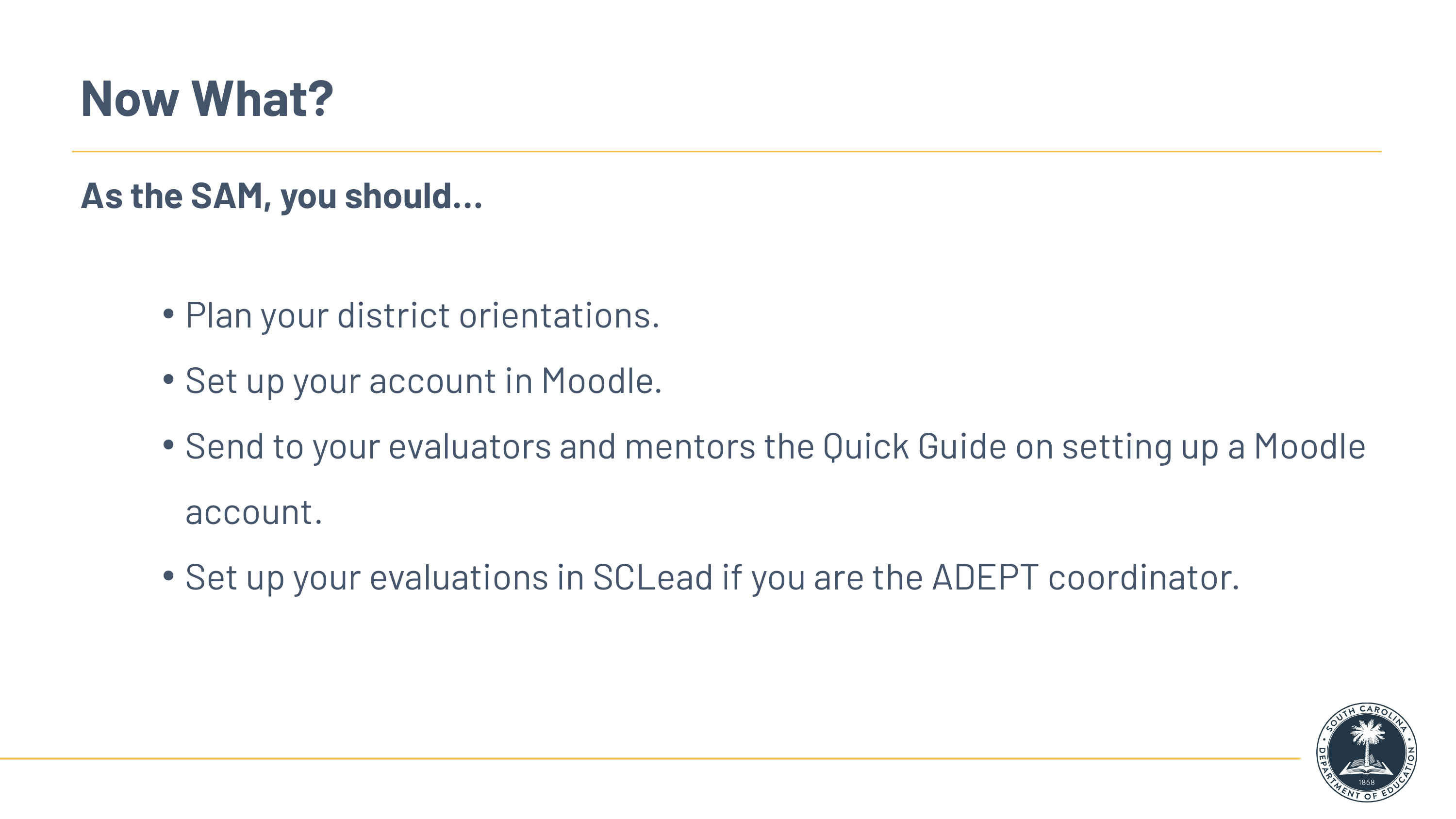

# Now What?
As the SAM, you should…

Plan your district orientations.
Set up your account in Moodle.
Send to your evaluators and mentors the Quick Guide on setting up a Moodle account.
Set up your evaluations in SCLead if you are the ADEPT coordinator.